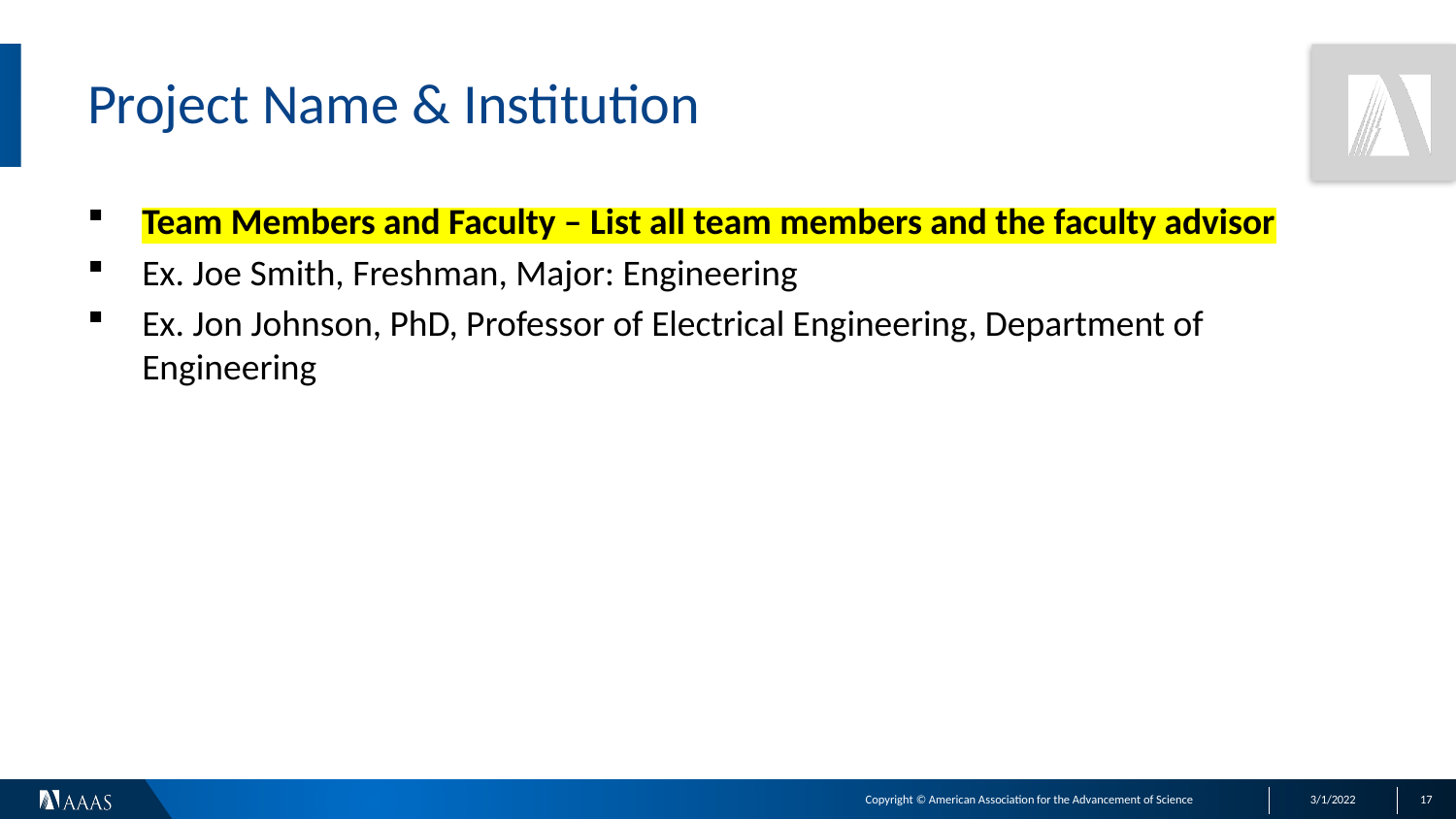

# Project Name & Institution
Team Members and Faculty – List all team members and the faculty advisor
Ex. Joe Smith, Freshman, Major: Engineering
Ex. Jon Johnson, PhD, Professor of Electrical Engineering, Department of Engineering